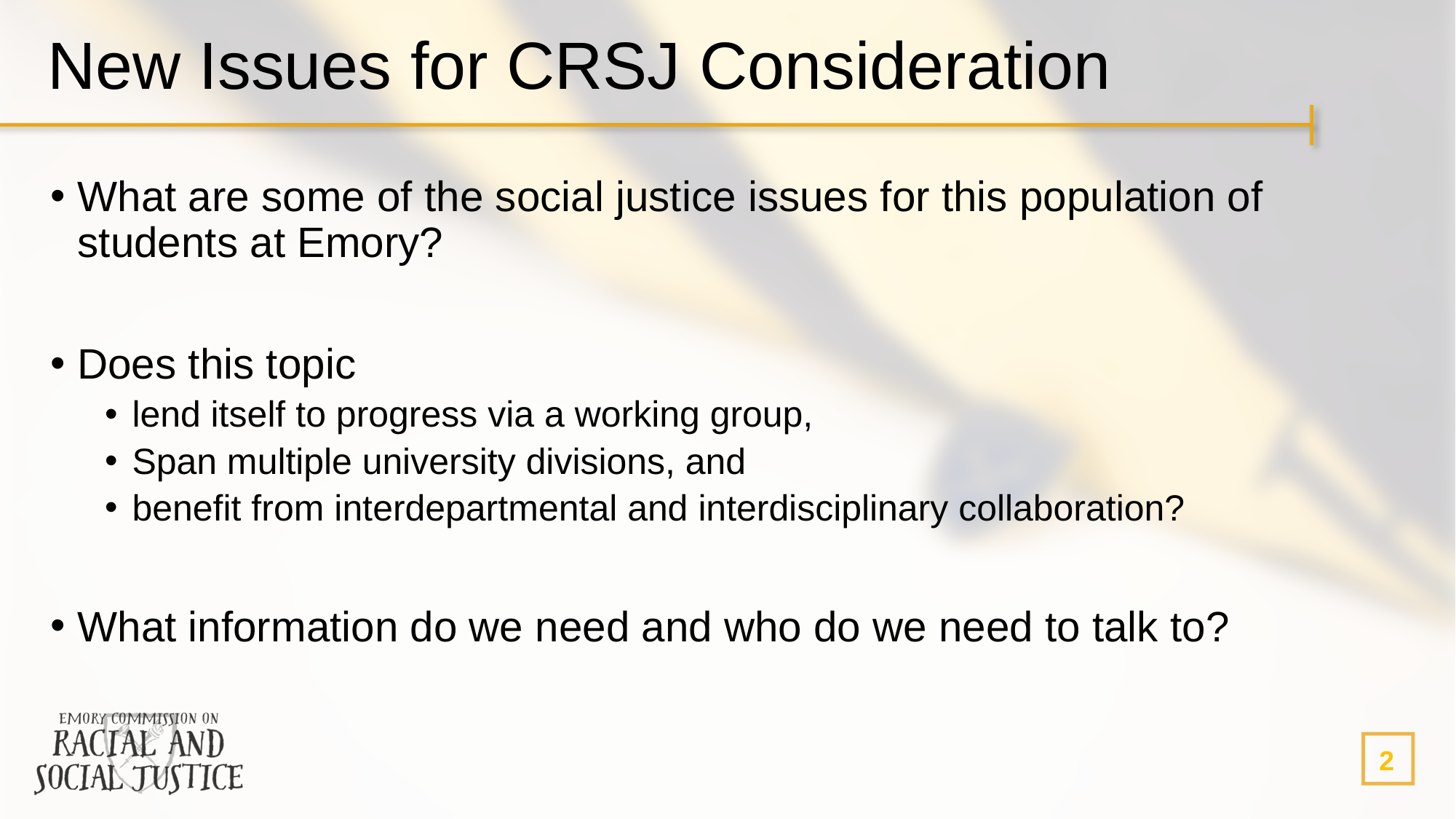

# New Issues for CRSJ Consideration
What are some of the social justice issues for this population of students at Emory?

Does this topic
lend itself to progress via a working group,
Span multiple university divisions, and
benefit from interdepartmental and interdisciplinary collaboration?

What information do we need and who do we need to talk to?

2